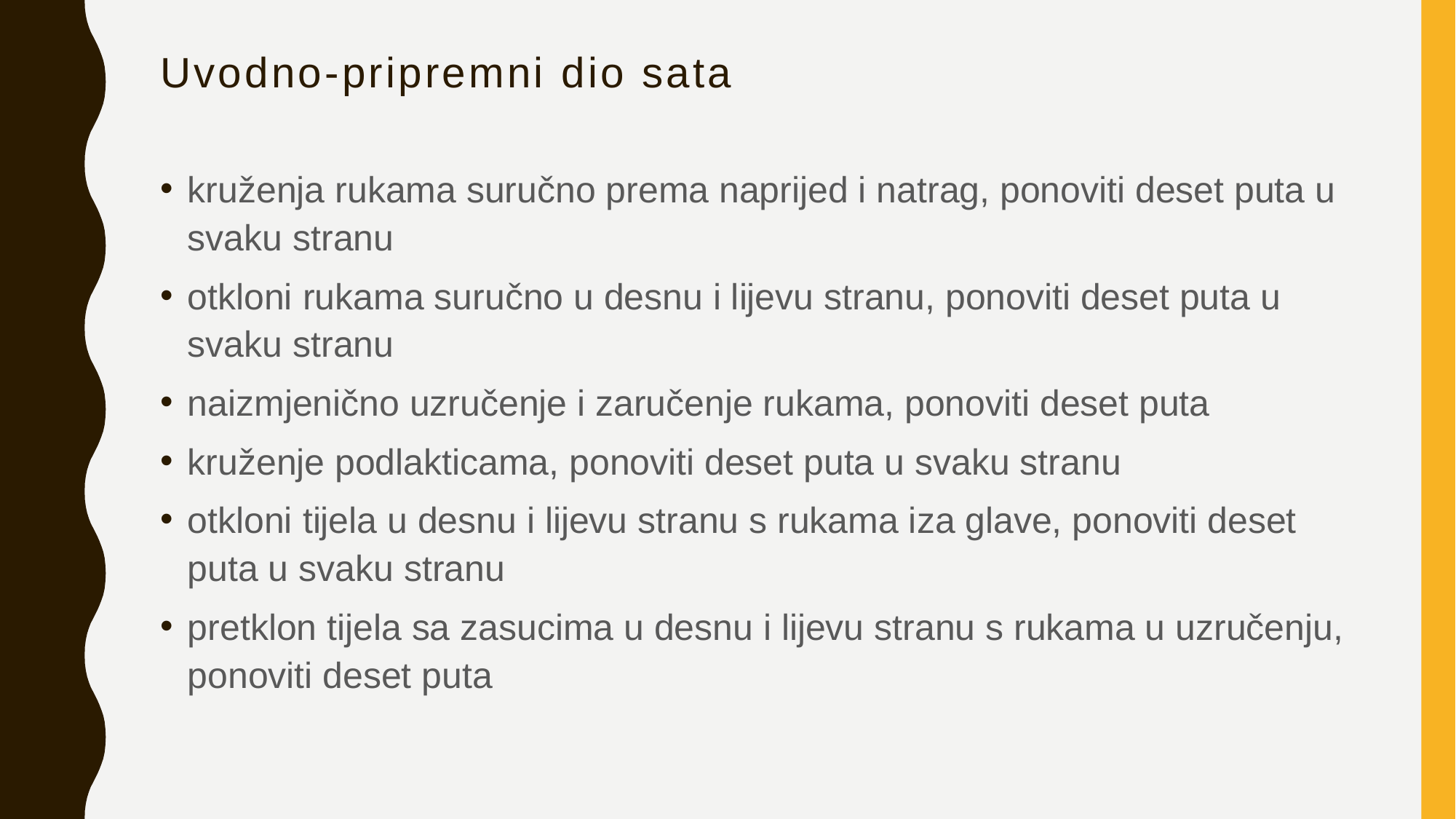

# Uvodno-pripremni dio sata
kruženja rukama suručno prema naprijed i natrag, ponoviti deset puta u svaku stranu
otkloni rukama suručno u desnu i lijevu stranu, ponoviti deset puta u svaku stranu
naizmjenično uzručenje i zaručenje rukama, ponoviti deset puta
kruženje podlakticama, ponoviti deset puta u svaku stranu
otkloni tijela u desnu i lijevu stranu s rukama iza glave, ponoviti deset puta u svaku stranu
pretklon tijela sa zasucima u desnu i lijevu stranu s rukama u uzručenju, ponoviti deset puta